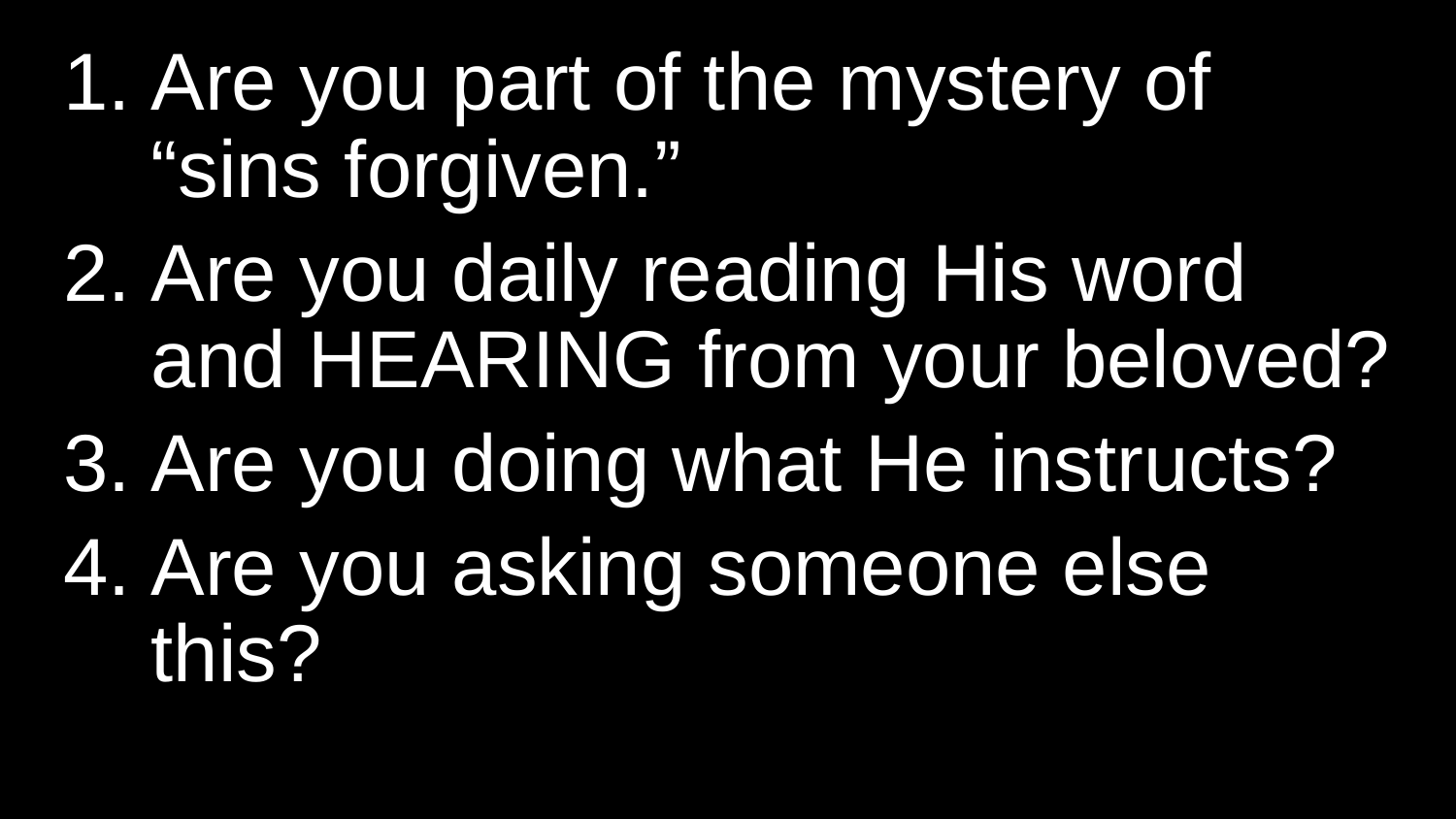

Are you part of the mystery of “sins forgiven.”
Are you daily reading His word and HEARING from your beloved?
Are you doing what He instructs?
Are you asking someone else this?